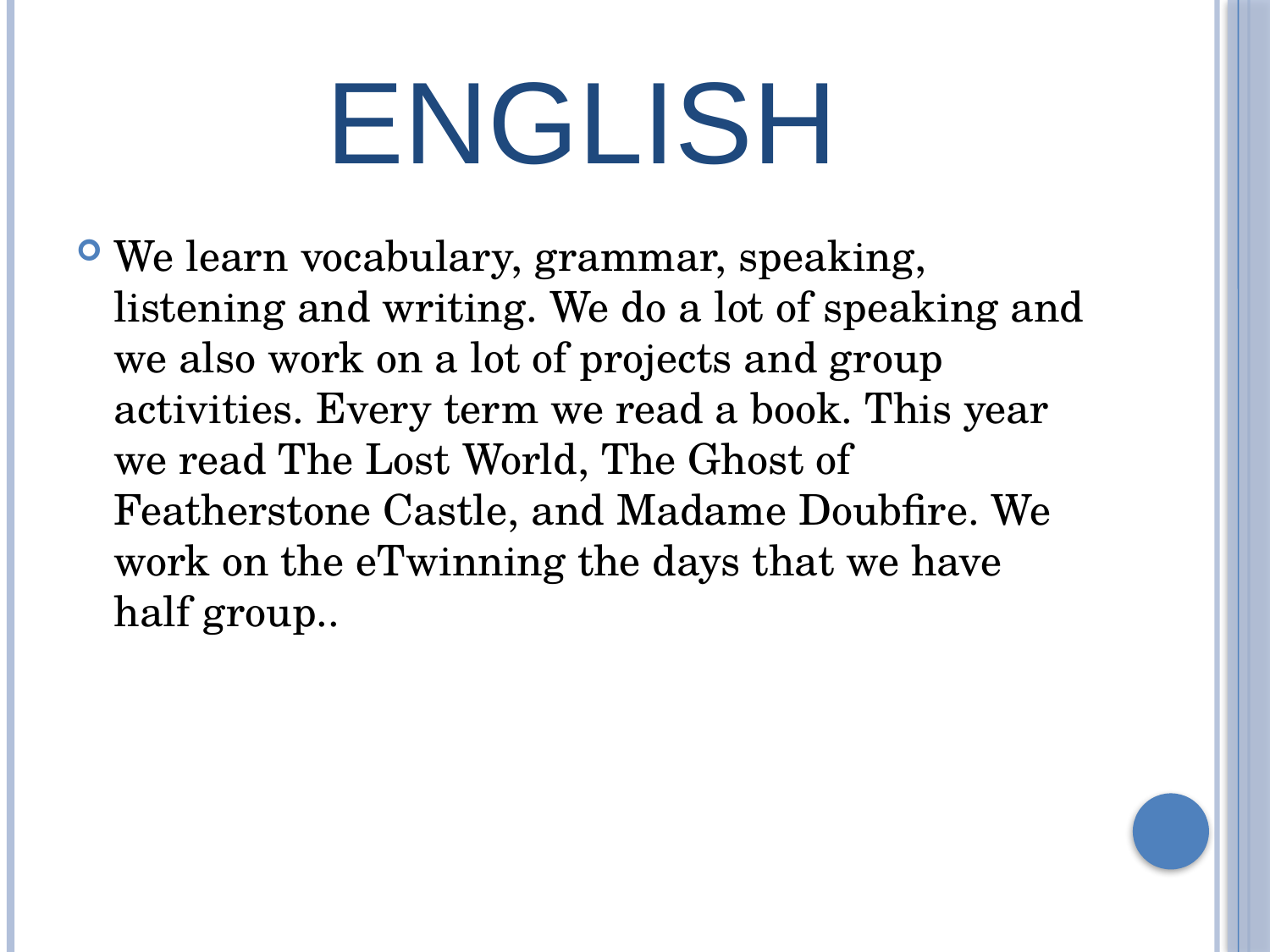

# ENGLISH
We learn vocabulary, grammar, speaking, listening and writing. We do a lot of speaking and we also work on a lot of projects and group activities. Every term we read a book. This year we read The Lost World, The Ghost of Featherstone Castle, and Madame Doubfire. We work on the eTwinning the days that we have half group..